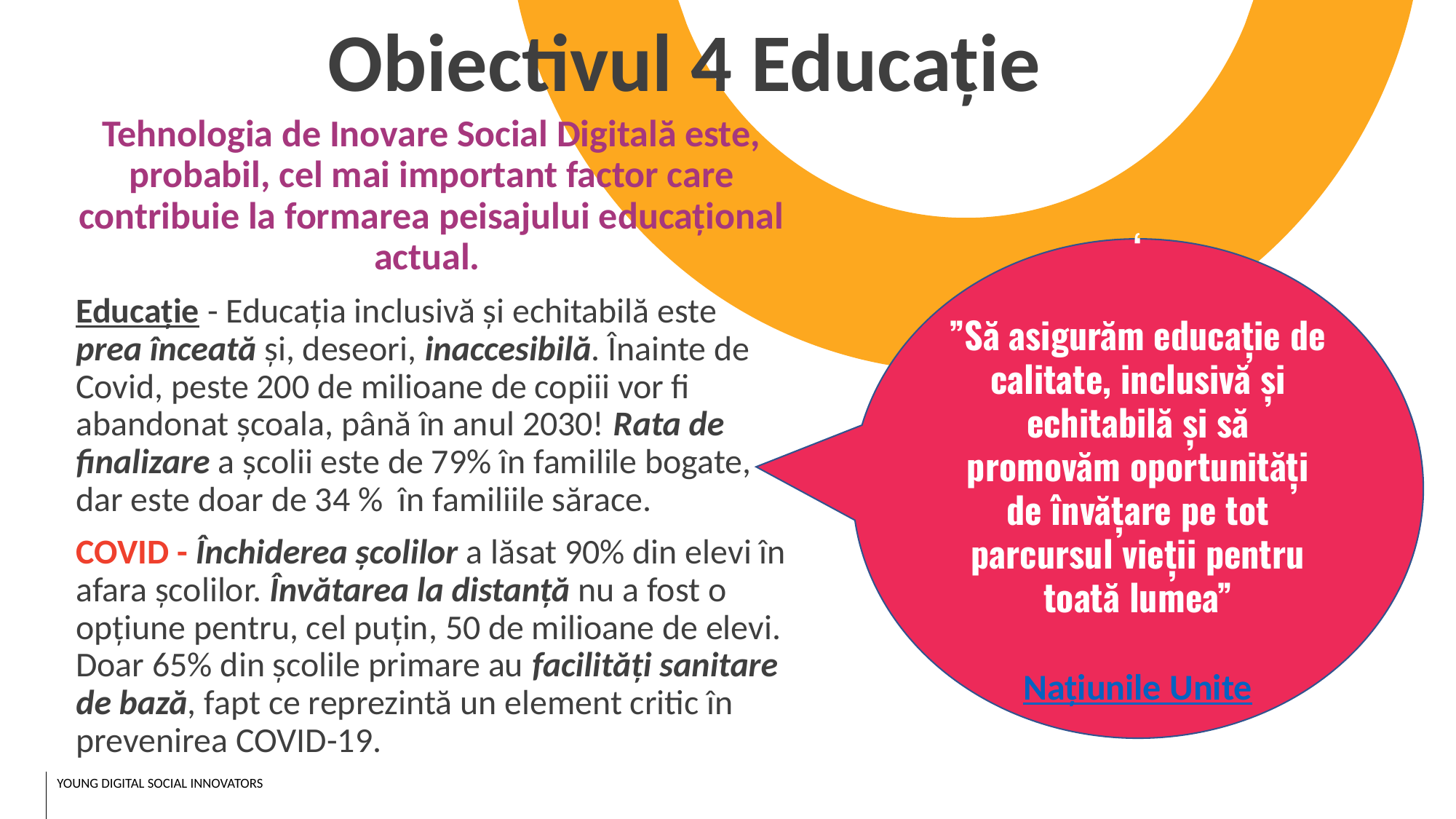

Obiectivul 4 Educație
Tehnologia de Inovare Social Digitală este, probabil, cel mai important factor care contribuie la formarea peisajului educațional actual.
Educație - Educația inclusivă și echitabilă este prea înceată și, deseori, inaccesibilă. Înainte de Covid, peste 200 de milioane de copiii vor fi abandonat școala, până în anul 2030! Rata de finalizare a școlii este de 79% în familile bogate, dar este doar de 34 %  în familiile sărace.
COVID - Închiderea școlilor a lăsat 90% din elevi în afara școlilor. Învătarea la distanță nu a fost o opțiune pentru, cel puțin, 50 de milioane de elevi. Doar 65% din școlile primare au facilități sanitare de bază, fapt ce reprezintă un element critic în prevenirea COVID-19.

‘

”Să asigurăm educație de calitate, inclusivă și echitabilă și să promovăm oportunități de învățare pe tot parcursul vieții pentru toată lumea”

Națiunile Unite